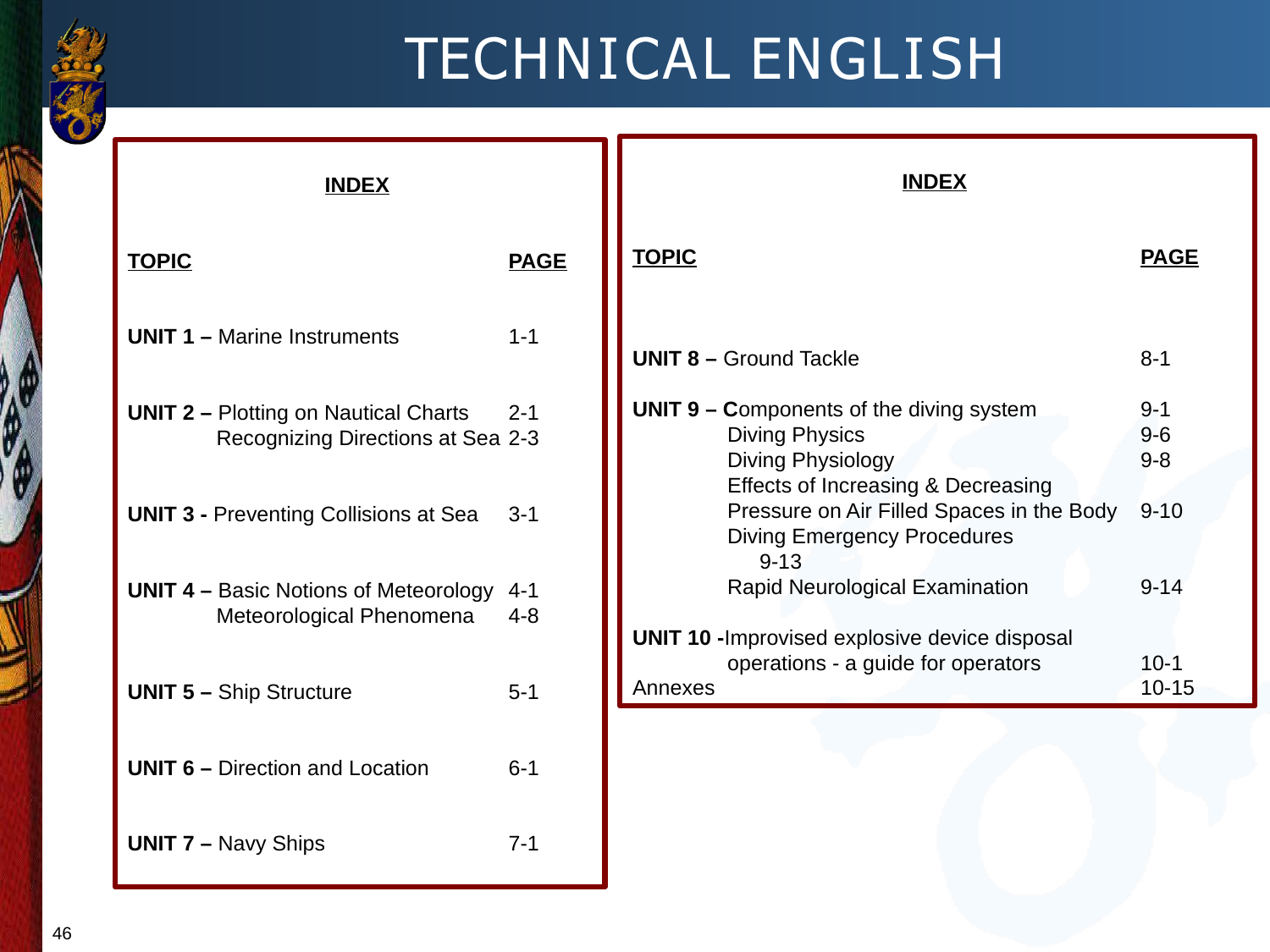

TECHNICAL ENGLISH

INDEX

TOPIC				PAGE

UNIT 8 – Ground Tackle			8-1

UNIT 9 – Components of the diving system	9-1
                Diving Physics			9-6
                Diving Physiology		9-8
                Effects of Increasing & Decreasing
                Pressure on Air Filled Spaces in the Body 	9-10
                Diving Emergency Procedures		9-13
                Rapid Neurological Examination	9-14

UNIT 10 -Improvised explosive device disposal
                operations - a guide for operators	10-1
Annexes				10-15

INDEX

TOPIC			PAGE

UNIT 1 – Marine Instruments	1-1

UNIT 2 – Plotting on Nautical Charts	2-1
               Recognizing Directions at Sea	2-3

UNIT 3 - Preventing Collisions at Sea	3-1

UNIT 4 – Basic Notions of Meteorology	4-1
               Meteorological Phenomena	4-8

UNIT 5 – Ship Structure		5-1

UNIT 6 – Direction and Location	6-1

UNIT 7 – Navy Ships		7-1